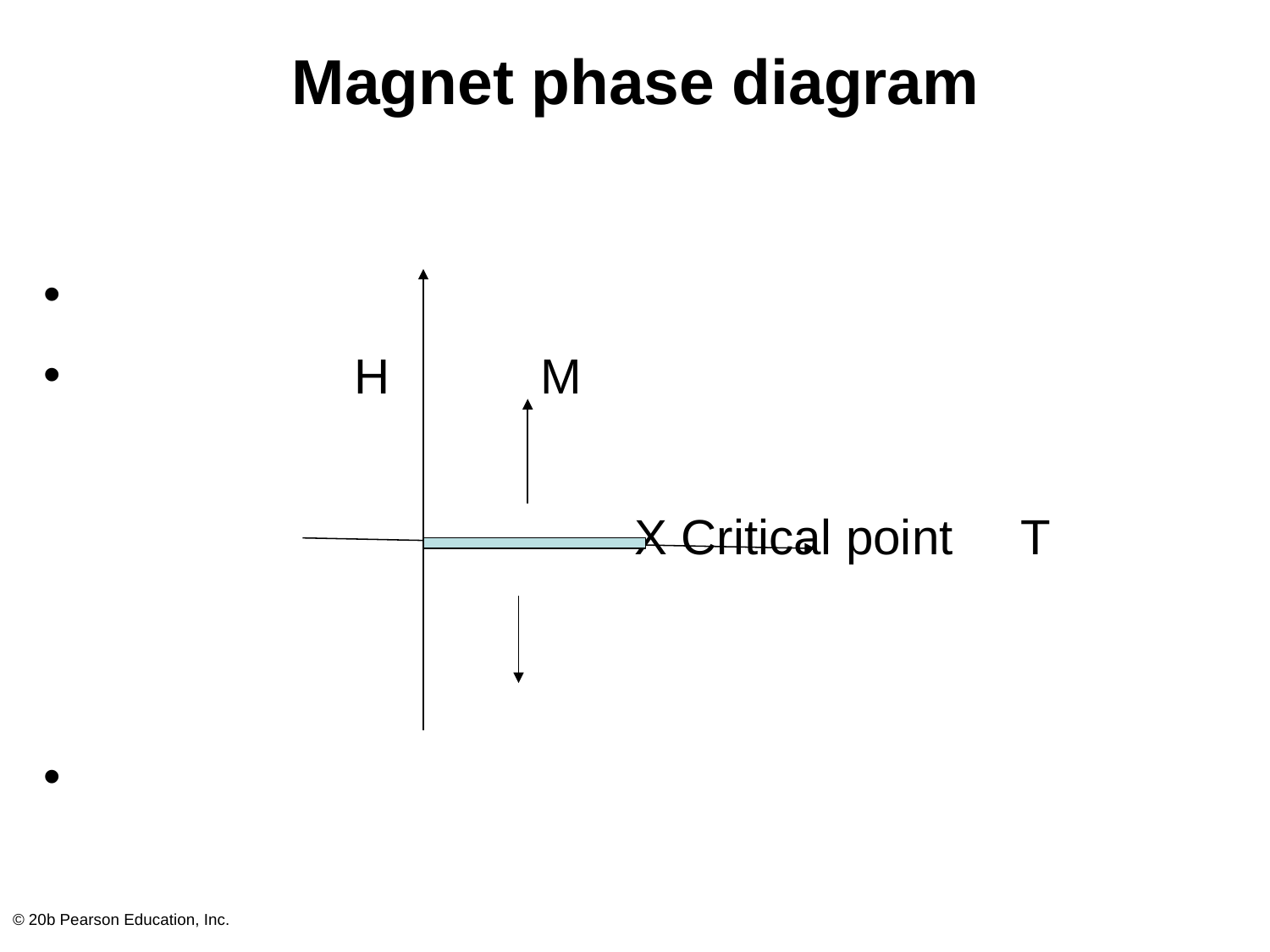

# Magnet phase diagram

                  H           M

                                           X Critical point     T

© 20b Pearson Education, Inc.